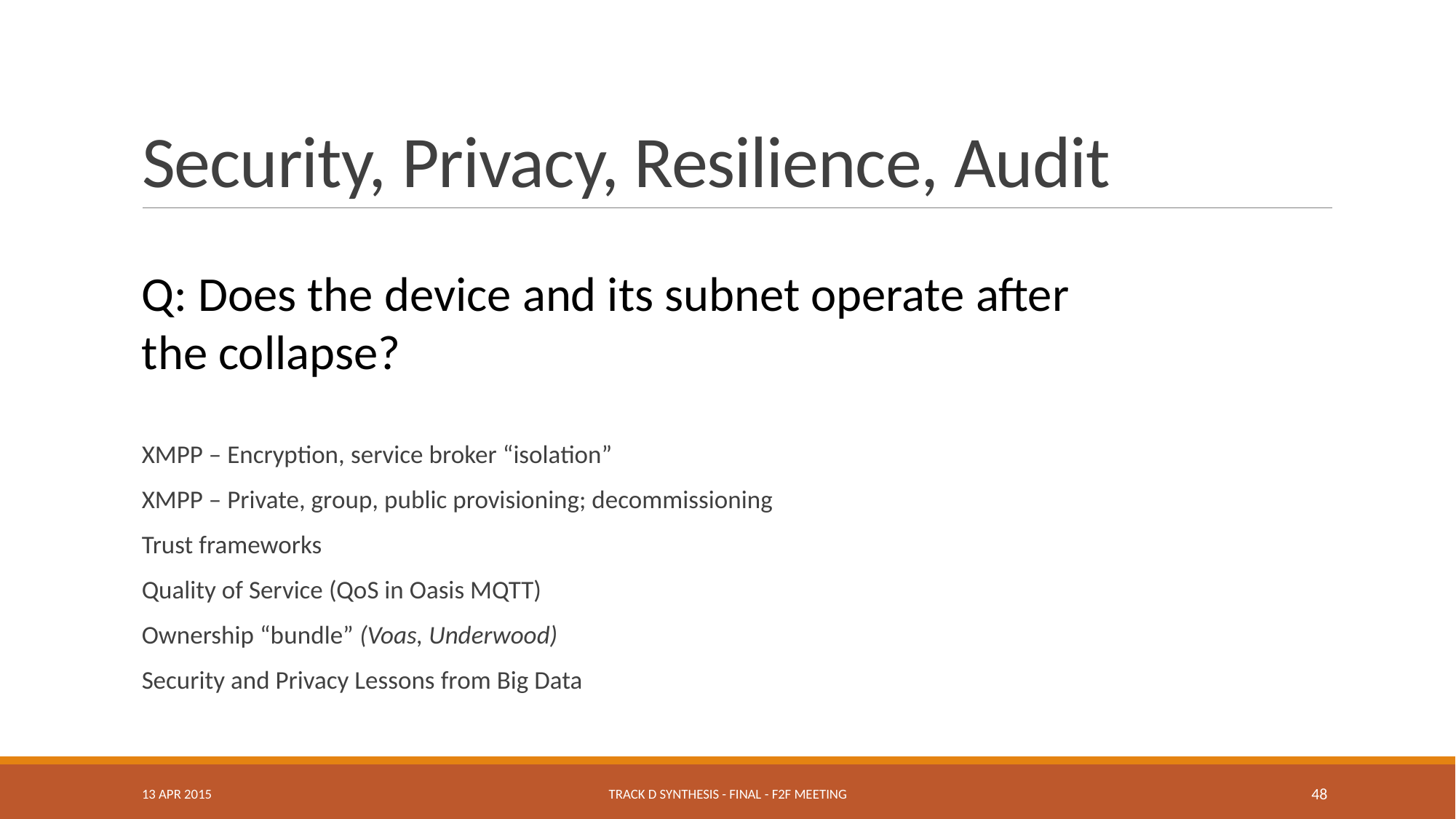

# Security, Privacy, Resilience, Audit
Q: Does the device and its subnet operate after the collapse?
XMPP – Encryption, service broker “isolation”
XMPP – Private, group, public provisioning; decommissioning
Trust frameworks
Quality of Service (QoS in Oasis MQTT)
Ownership “bundle” (Voas, Underwood)
Security and Privacy Lessons from Big Data

13 APR 2015
Track D Synthesis - Final - F2F Meeting
48